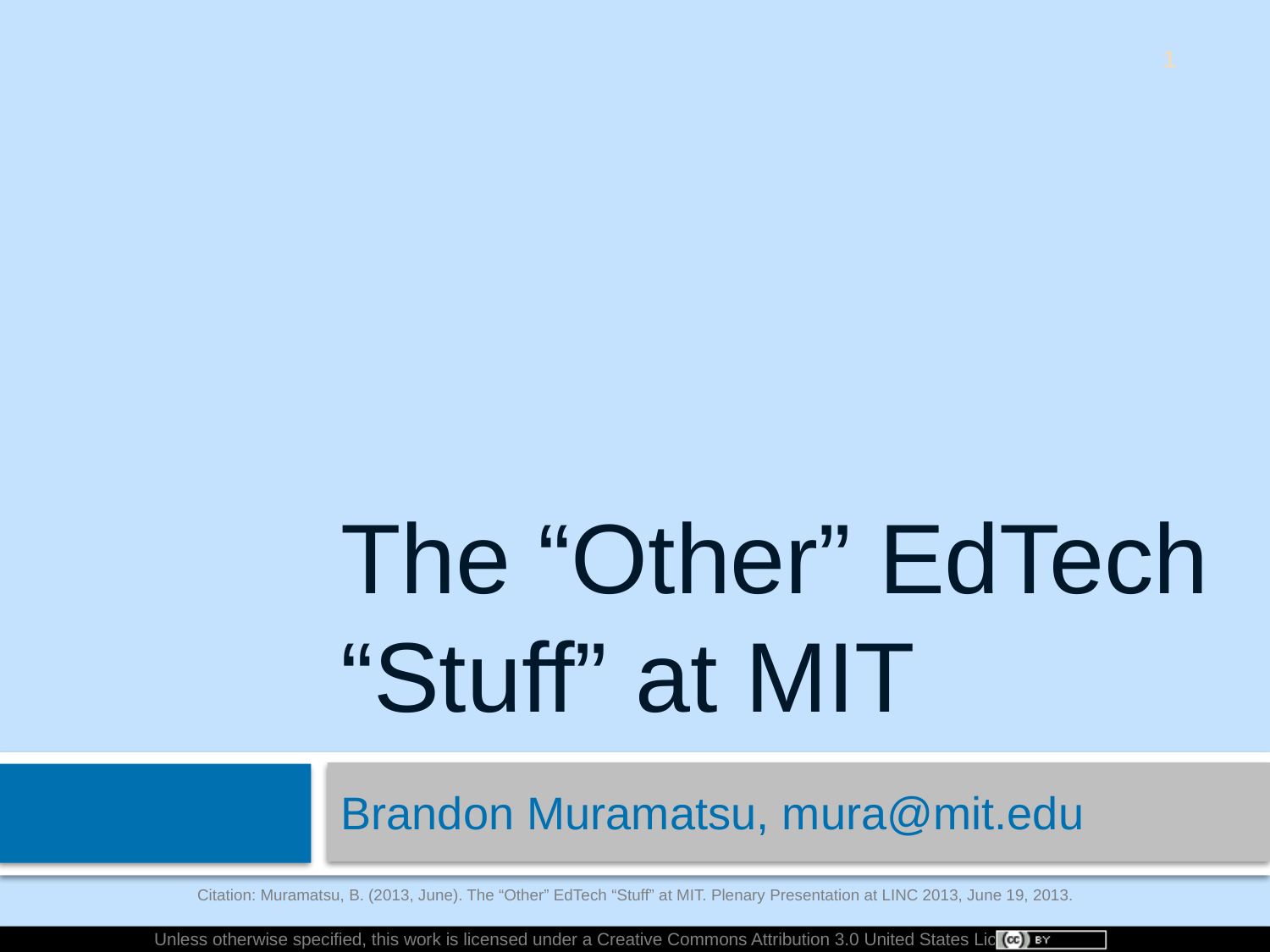

1
# The “Other” EdTech “Stuff” at MIT
Brandon Muramatsu, mura@mit.edu
Citation: Muramatsu, B. (2013, June). The “Other” EdTech “Stuff” at MIT. Plenary Presentation at LINC 2013, June 19, 2013.